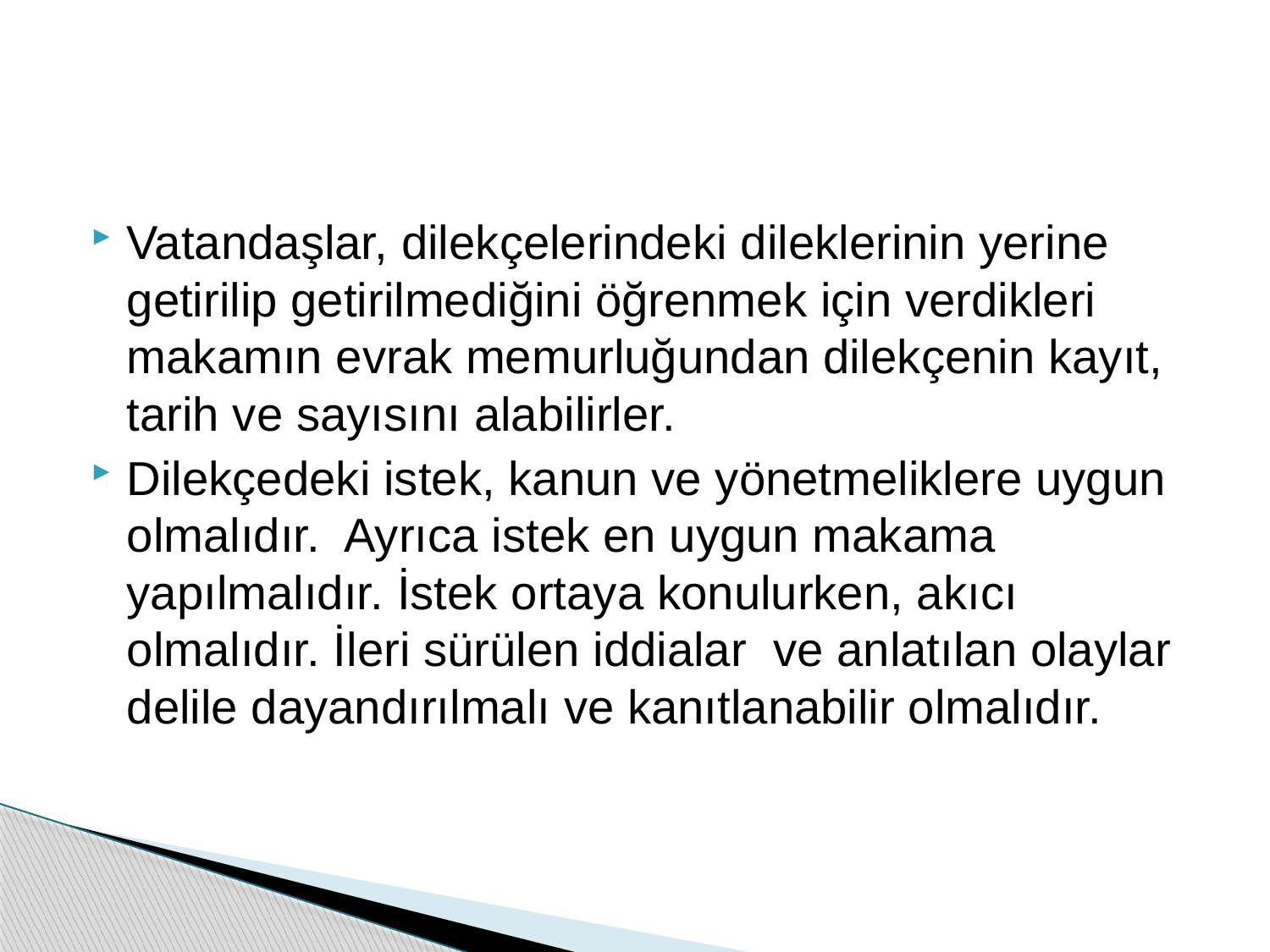

#
Vatandaşlar, dilekçelerindeki dileklerinin yerine getirilip getirilmediğini öğrenmek için verdikleri makamın evrak memurluğundan dilekçenin kayıt, tarih ve sayısını alabilirler.
Dilekçedeki istek, kanun ve yönetmeliklere uygun olmalıdır.  Ayrıca istek en uygun makama yapılmalıdır. İstek ortaya konulurken, akıcı olmalıdır. İleri sürülen iddialar  ve anlatılan olaylar delile dayandırılmalı ve kanıtlanabilir olmalıdır.